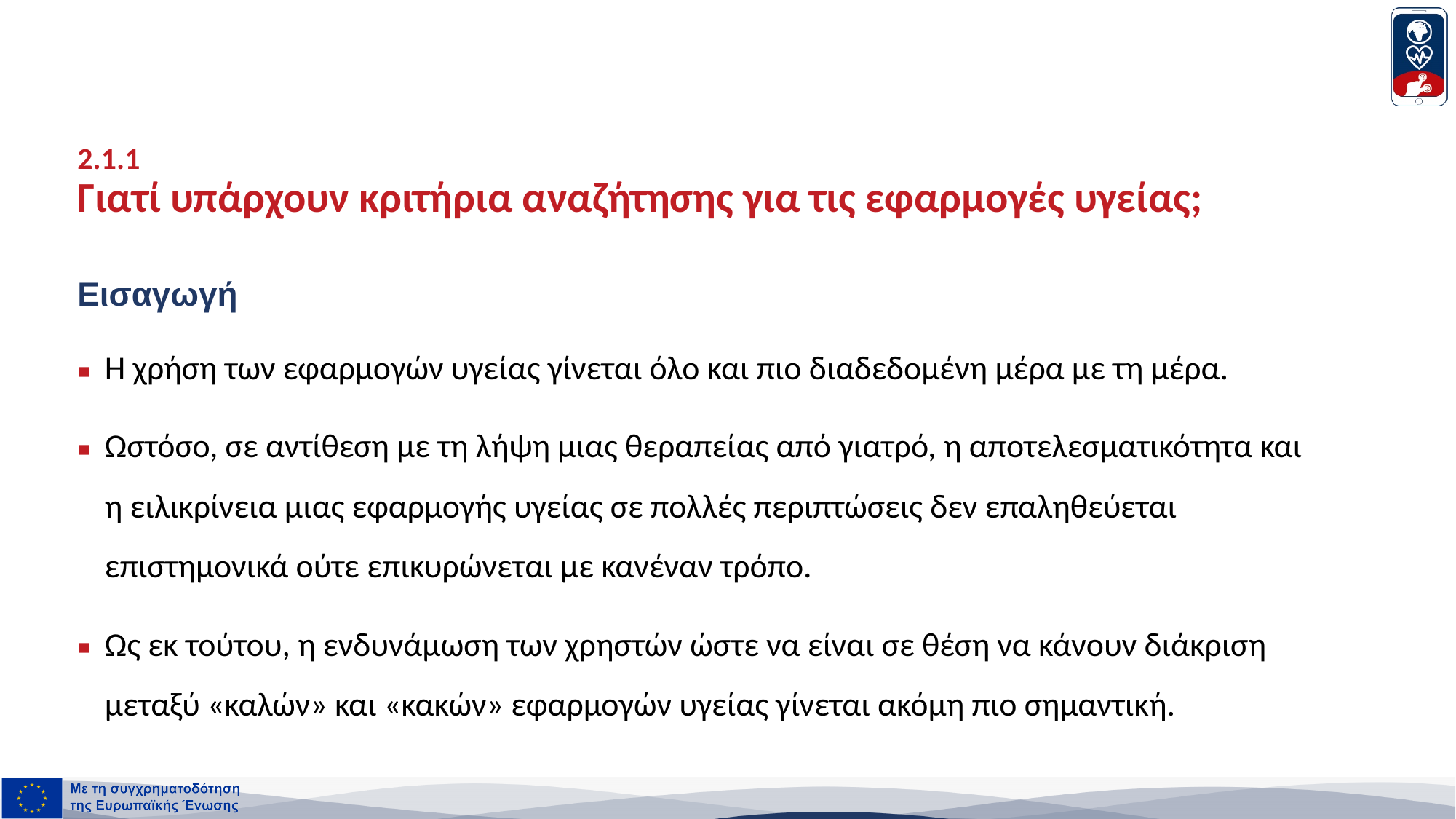

# 2.1.1 Γιατί υπάρχουν κριτήρια αναζήτησης για τις εφαρμογές υγείας;
Εισαγωγή
Η χρήση των εφαρμογών υγείας γίνεται όλο και πιο διαδεδομένη μέρα με τη μέρα.
Ωστόσο, σε αντίθεση με τη λήψη μιας θεραπείας από γιατρό, η αποτελεσματικότητα και η ειλικρίνεια μιας εφαρμογής υγείας σε πολλές περιπτώσεις δεν επαληθεύεται επιστημονικά ούτε επικυρώνεται με κανέναν τρόπο.
Ως εκ τούτου, η ενδυνάμωση των χρηστών ώστε να είναι σε θέση να κάνουν διάκριση μεταξύ «καλών» και «κακών» εφαρμογών υγείας γίνεται ακόμη πιο σημαντική.